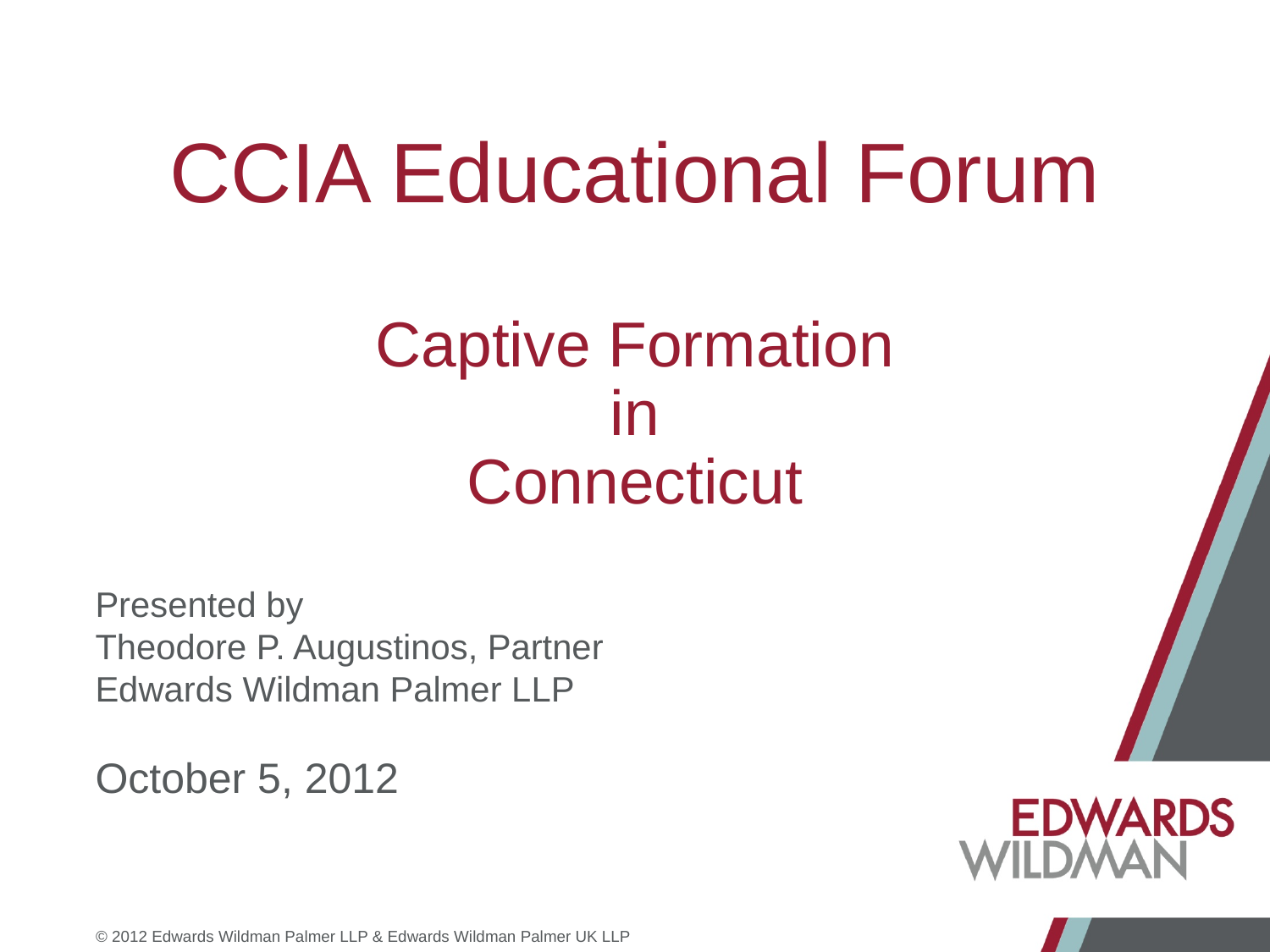

# CCIA Educational Forum Captive Formation in Connecticut

Presented by
Theodore P. Augustinos, Partner
Edwards Wildman Palmer LLP

October 5, 2012